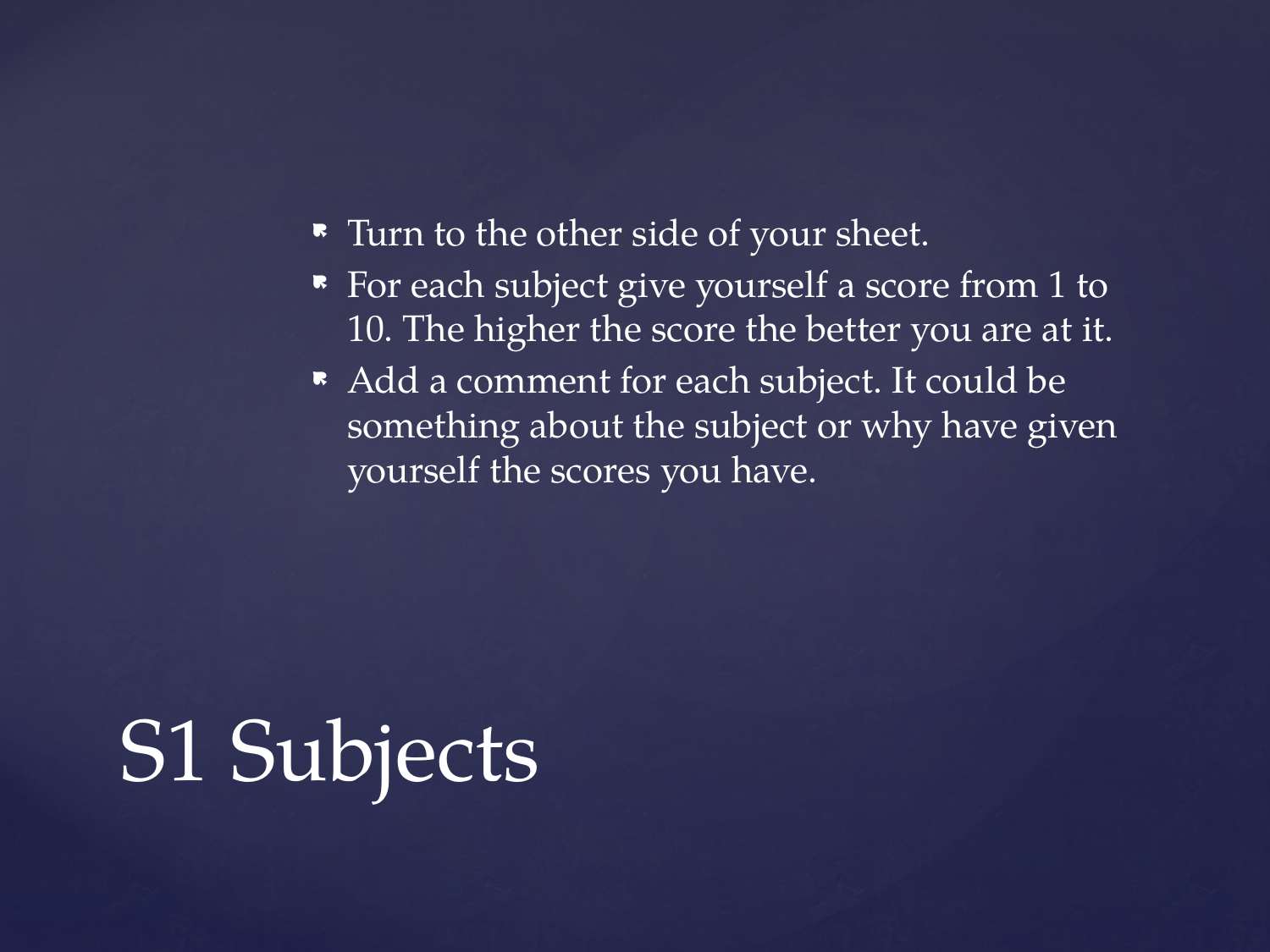

Turn to the other side of your sheet.
For each subject give yourself a score from 1 to 10. The higher the score the better you are at it.
Add a comment for each subject. It could be something about the subject or why have given yourself the scores you have.
# S1 Subjects